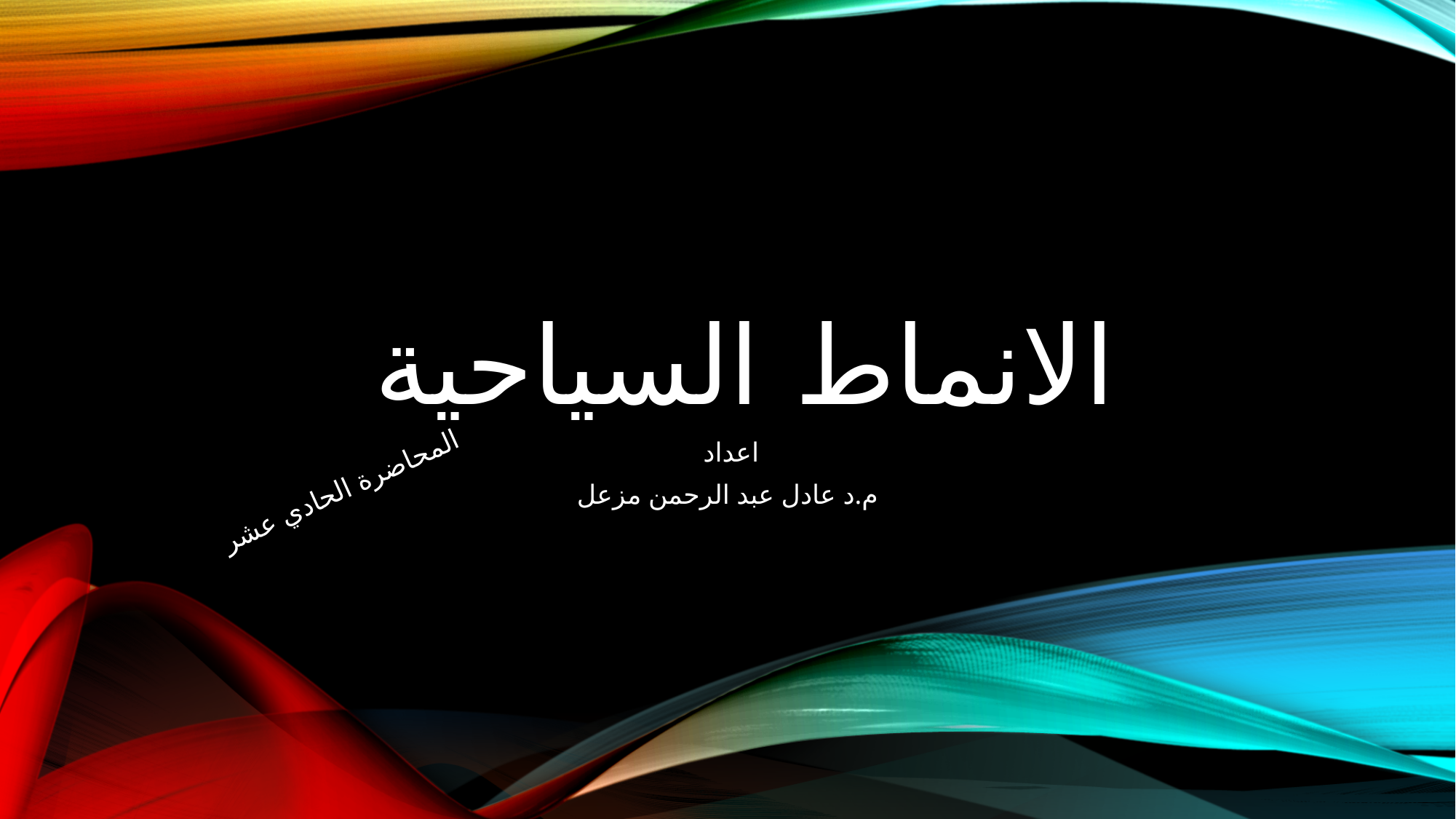

# الانماط السياحية
اعداد
م.د عادل عبد الرحمن مزعل
المحاضرة الحادي عشر